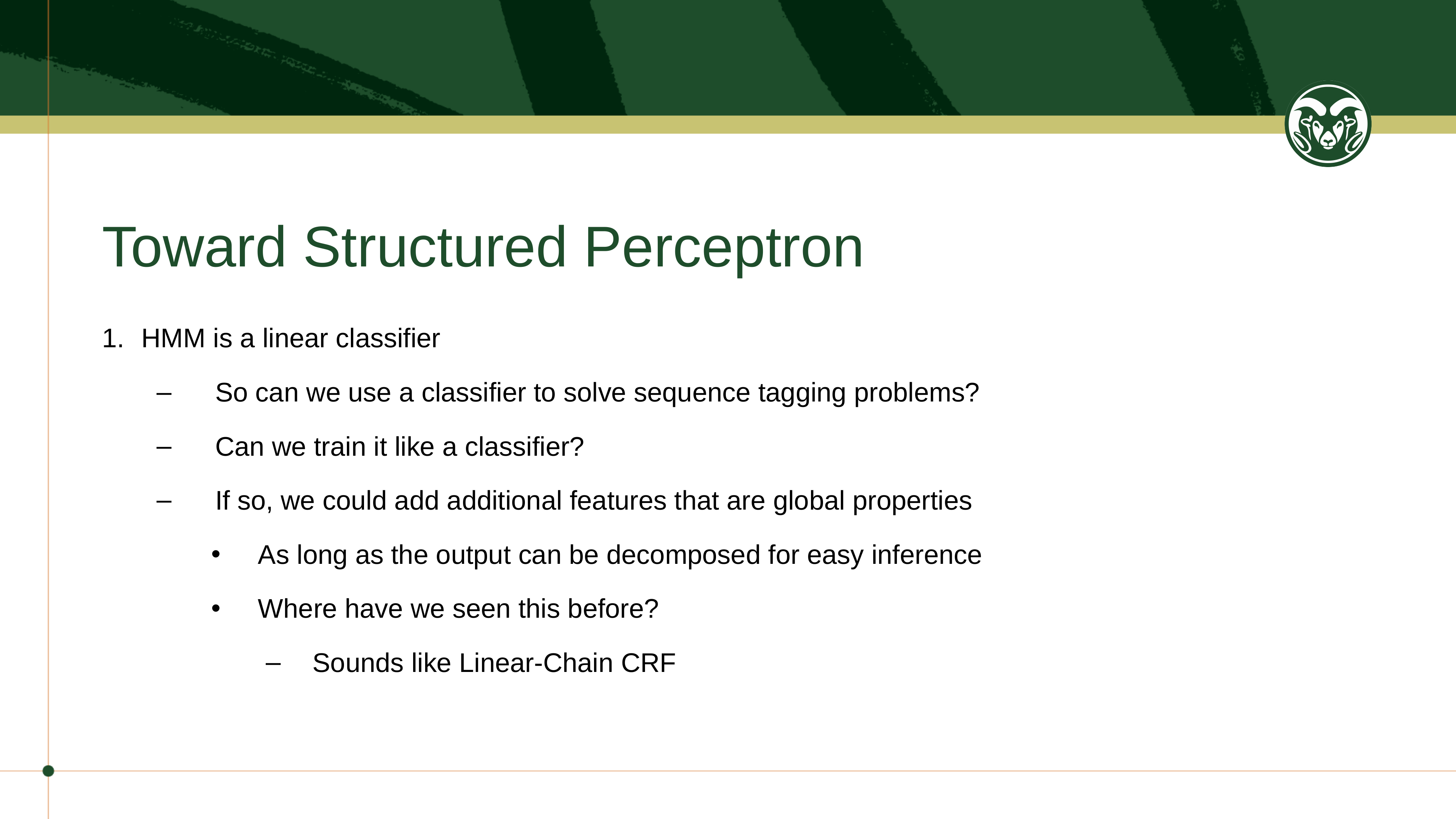

# Toward Structured Perceptron
HMM is a linear classifier
So can we use a classifier to solve sequence tagging problems?
Can we train it like a classifier?
If so, we could add additional features that are global properties
As long as the output can be decomposed for easy inference
Where have we seen this before?
Sounds like Linear-Chain CRF